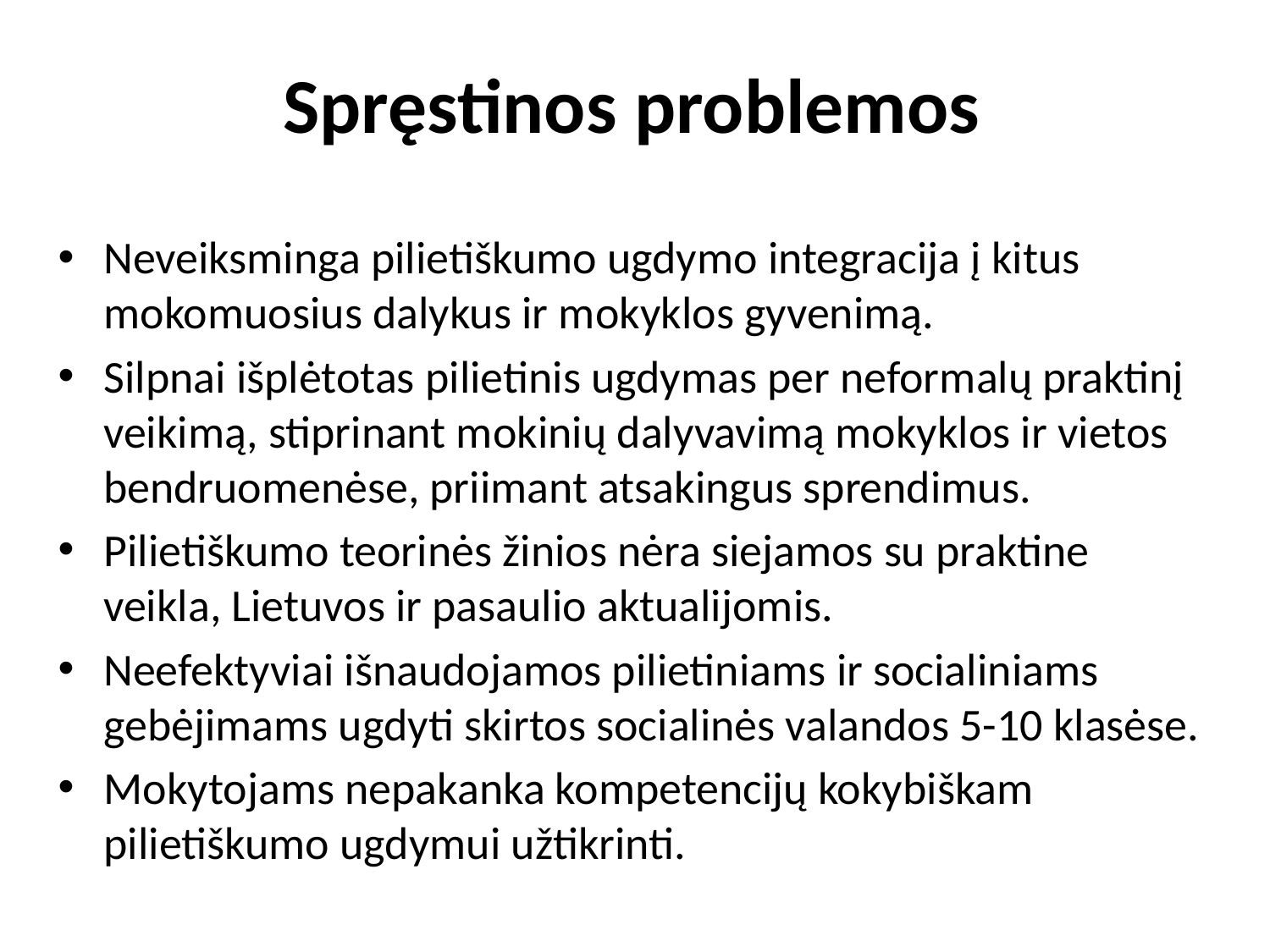

# Spręstinos problemos
Neveiksminga pilietiškumo ugdymo integracija į kitus mokomuosius dalykus ir mokyklos gyvenimą.
Silpnai išplėtotas pilietinis ugdymas per neformalų praktinį veikimą, stiprinant mokinių dalyvavimą mokyklos ir vietos bendruomenėse, priimant atsakingus sprendimus.
Pilietiškumo teorinės žinios nėra siejamos su praktine veikla, Lietuvos ir pasaulio aktualijomis.
Neefektyviai išnaudojamos pilietiniams ir socialiniams gebėjimams ugdyti skirtos socialinės valandos 5-10 klasėse.
Mokytojams nepakanka kompetencijų kokybiškam pilietiškumo ugdymui užtikrinti.